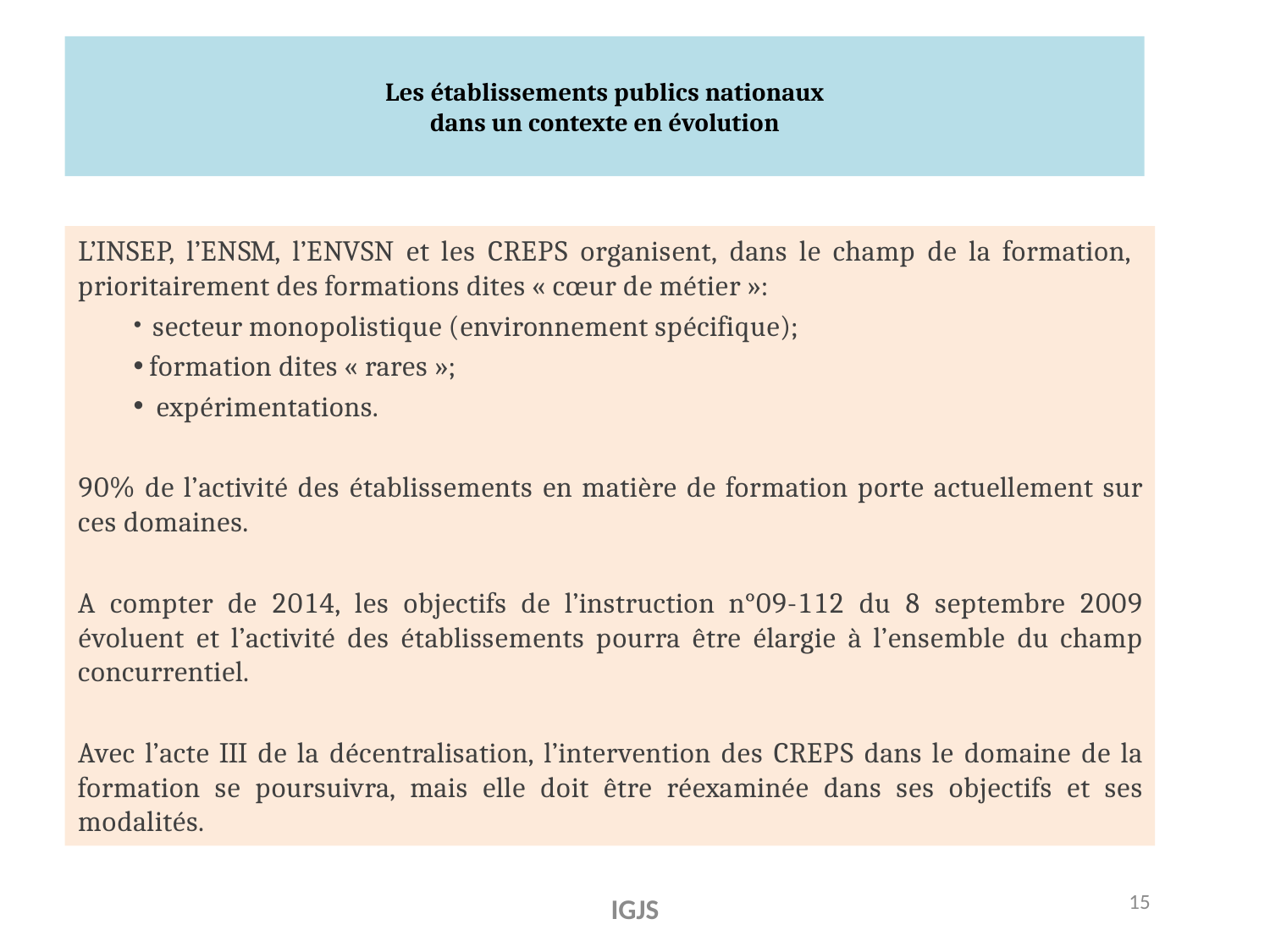

# Les établissements publics nationaux dans un contexte en évolution
L’INSEP, l’ENSM, l’ENVSN et les CREPS organisent, dans le champ de la formation,  prioritairement des formations dites « cœur de métier »:
 secteur monopolistique (environnement spécifique);
formation dites « rares »;
 expérimentations.

90% de l’activité des établissements en matière de formation porte actuellement sur ces domaines.

A compter de 2014, les objectifs de l’instruction n°09-112 du 8 septembre 2009 évoluent et l’activité des établissements pourra être élargie à l’ensemble du champ concurrentiel.

Avec l’acte III de la décentralisation, l’intervention des CREPS dans le domaine de la formation se poursuivra, mais elle doit être réexaminée dans ses objectifs et ses modalités.

15
IGJS